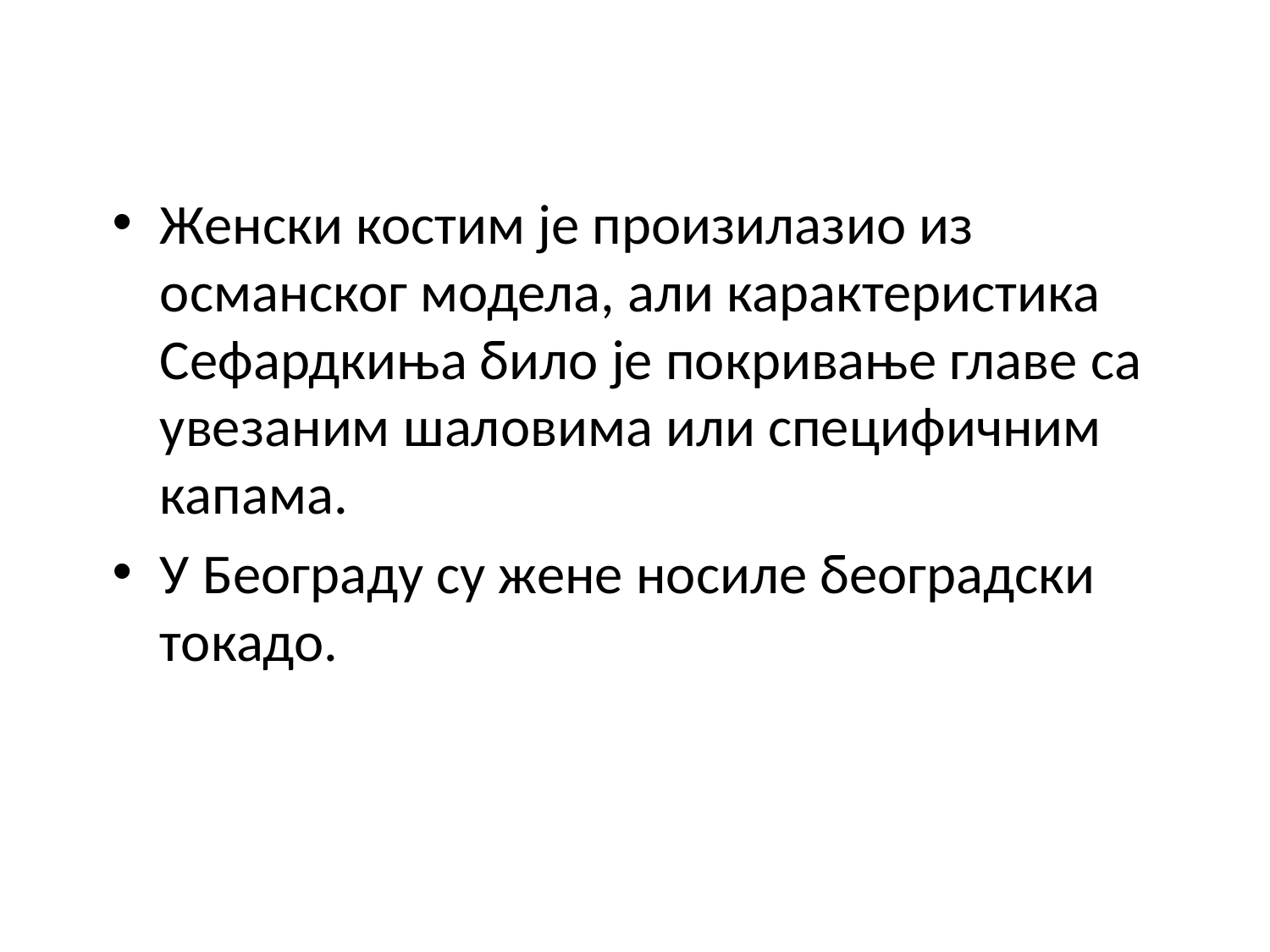

Женски костим је произилазио из османског модела, али карактеристика Сефардкиња било је покривање главе са увезаним шаловима или специфичним капама.
У Београду су жене носиле београдски токадо.